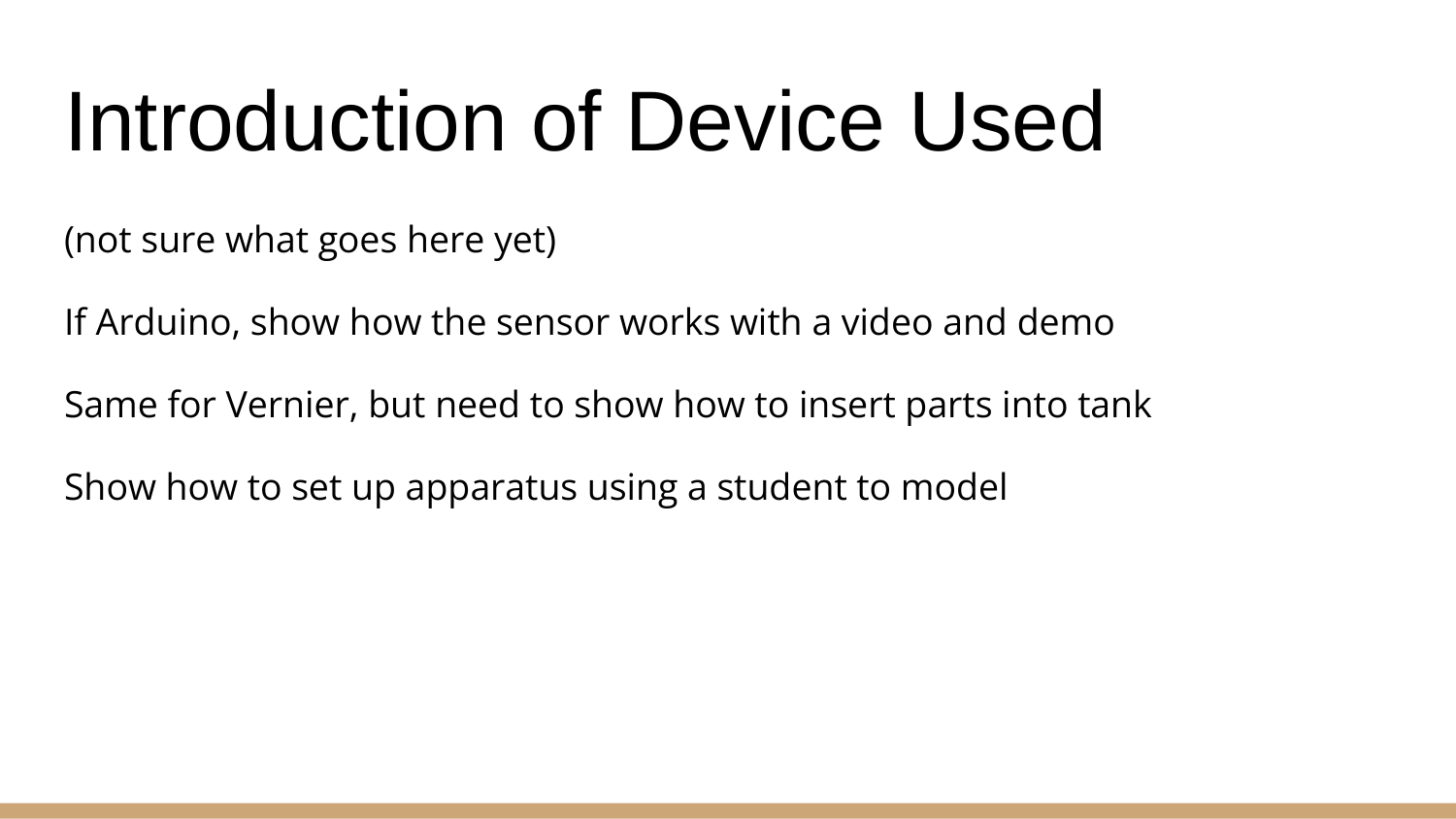

# Introduction of Device Used
(not sure what goes here yet)
If Arduino, show how the sensor works with a video and demo
Same for Vernier, but need to show how to insert parts into tank
Show how to set up apparatus using a student to model